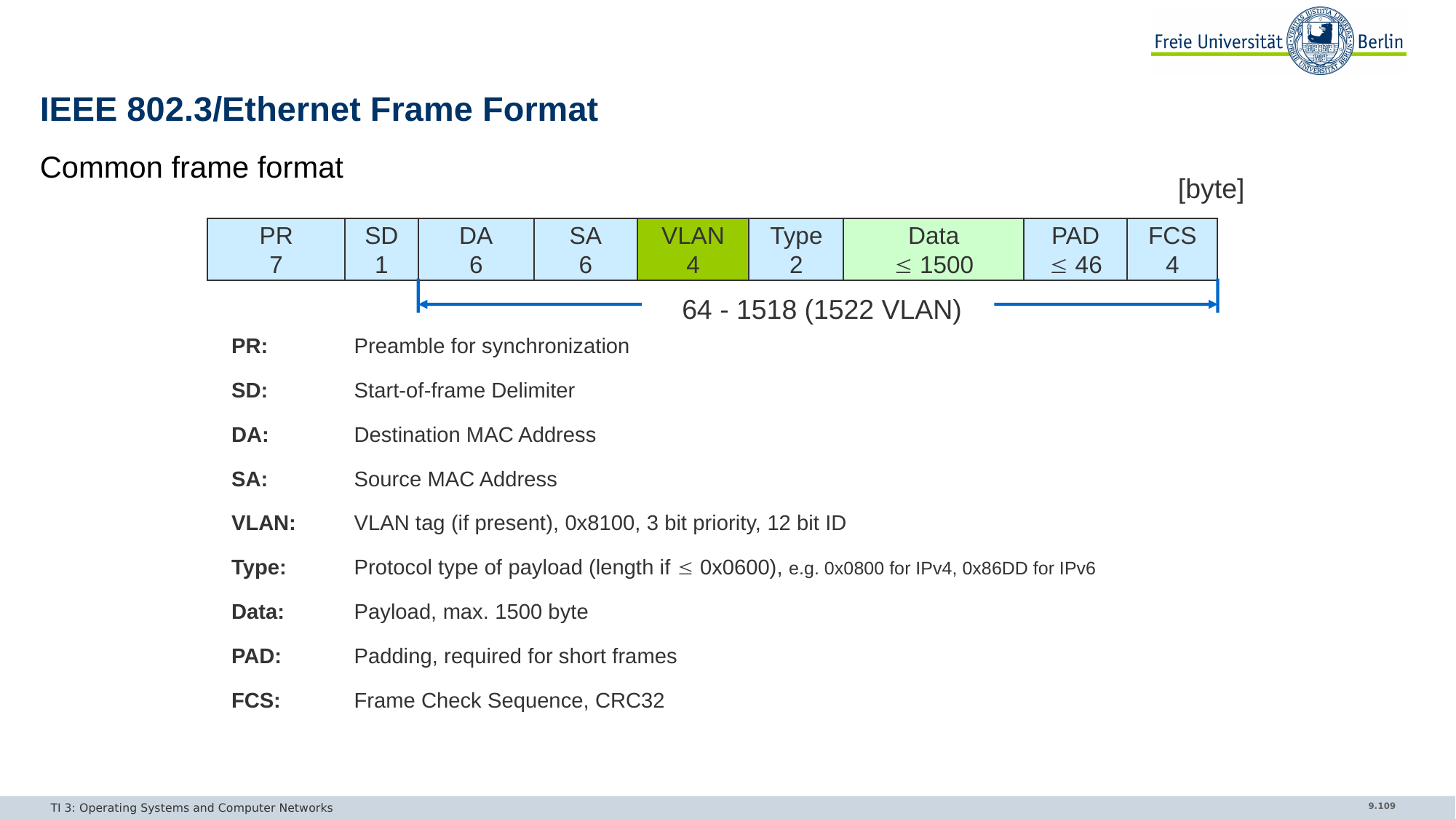

# IEEE 802.3/Ethernet Frame Format
Common frame format
[byte]
PR
7
SD
1
DA
6
SA
6
VLAN
4
Type
2
Data
≤ 1500
PAD
≤ 46
FCS
4

64 - 1518 (1522 VLAN)

| PR: | Preamble for synchronization |
| --- | --- |
| SD: | Start-of-frame Delimiter |
| DA: | Destination MAC Address |
| SA: | Source MAC Address |
| VLAN: | VLAN tag (if present), 0x8100, 3 bit priority, 12 bit ID |
| Type: | Protocol type of payload (length if ≤ 0x0600), e.g. 0x0800 for IPv4, 0x86DD for IPv6 |
| Data: | Payload, max. 1500 byte |
| PAD: | Padding, required for short frames |
| FCS: | Frame Check Sequence, CRC32 |
TI 3: Operating Systems and Computer Networks